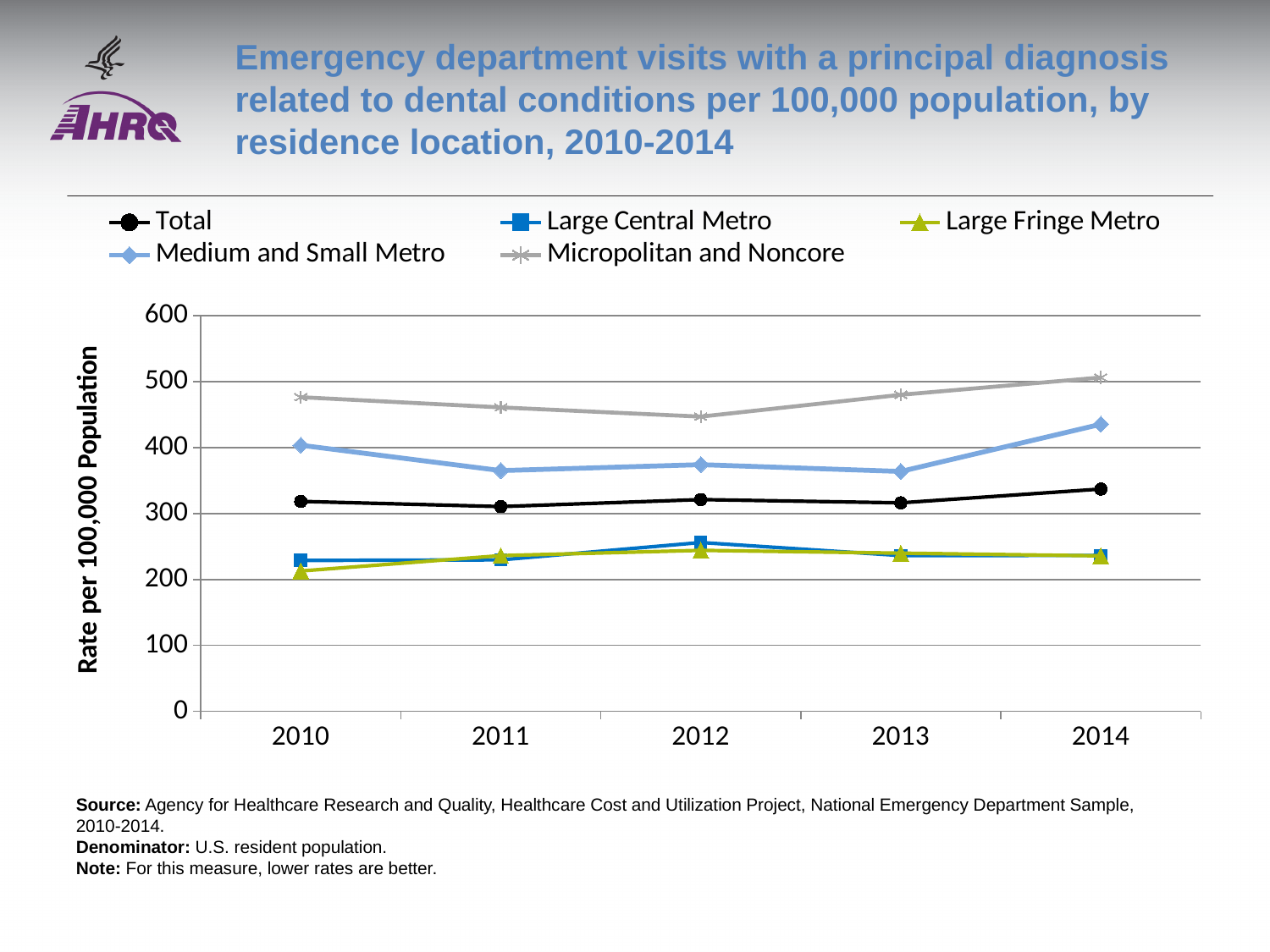

# Emergency department visits with a principal diagnosis related to dental conditions per 100,000 population, by residence location, 2010-2014

### Chart

| Category | Total | Large Central Metro | Large Fringe Metro | Medium and Small Metro | Micropolitan and Noncore |
|---|---|---|---|---|---|
| 2010 | 318.3 | 228.77528556544524 | 212.74307025362904 | 403.54435167938357 | 476.3112812043467 |
| 2011 | 310.4 | 229.69027732653325 | 236.0861454257067 | 365.0146119651789 | 460.8339123331096 |
| 2012 | 321.0 | 255.941 | 244.018 | 374.083 | 446.831 |
| 2013 | 316.1 | 236.16861120748555 | 239.84167890986475 | 363.74885252376777 | 479.9679193791465 |
| 2014 | 337.0 | 236.3914601889079 | 235.73189993705006 | 435.27184603498495 | 506.1899381380088 |
Source: Agency for Healthcare Research and Quality, Healthcare Cost and Utilization Project, National Emergency Department Sample, 2010-2014.
Denominator: U.S. resident population.
Note: For this measure, lower rates are better.